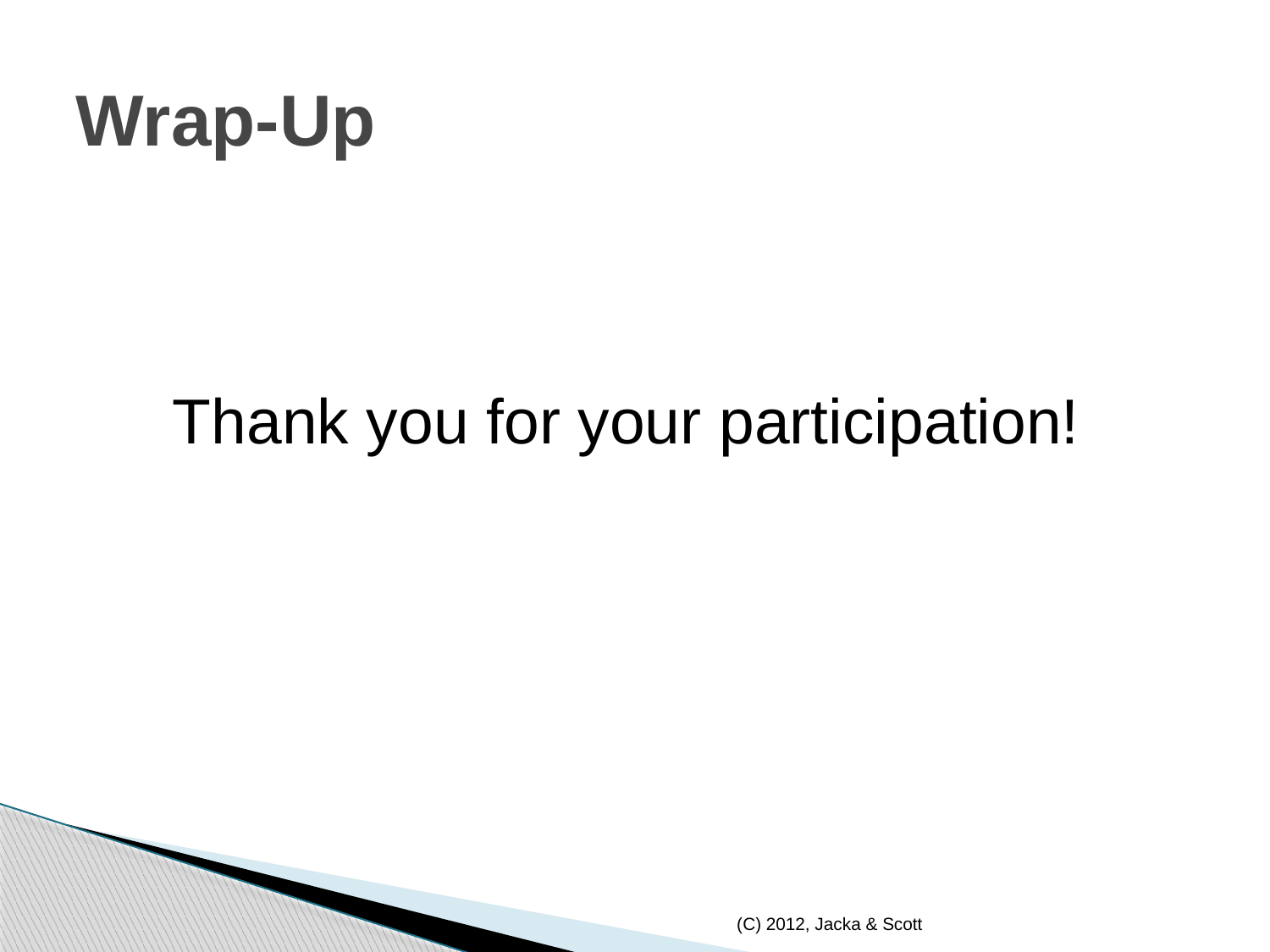

# Wrap-Up

Thank you for your participation!
(C) 2012, Jacka & Scott